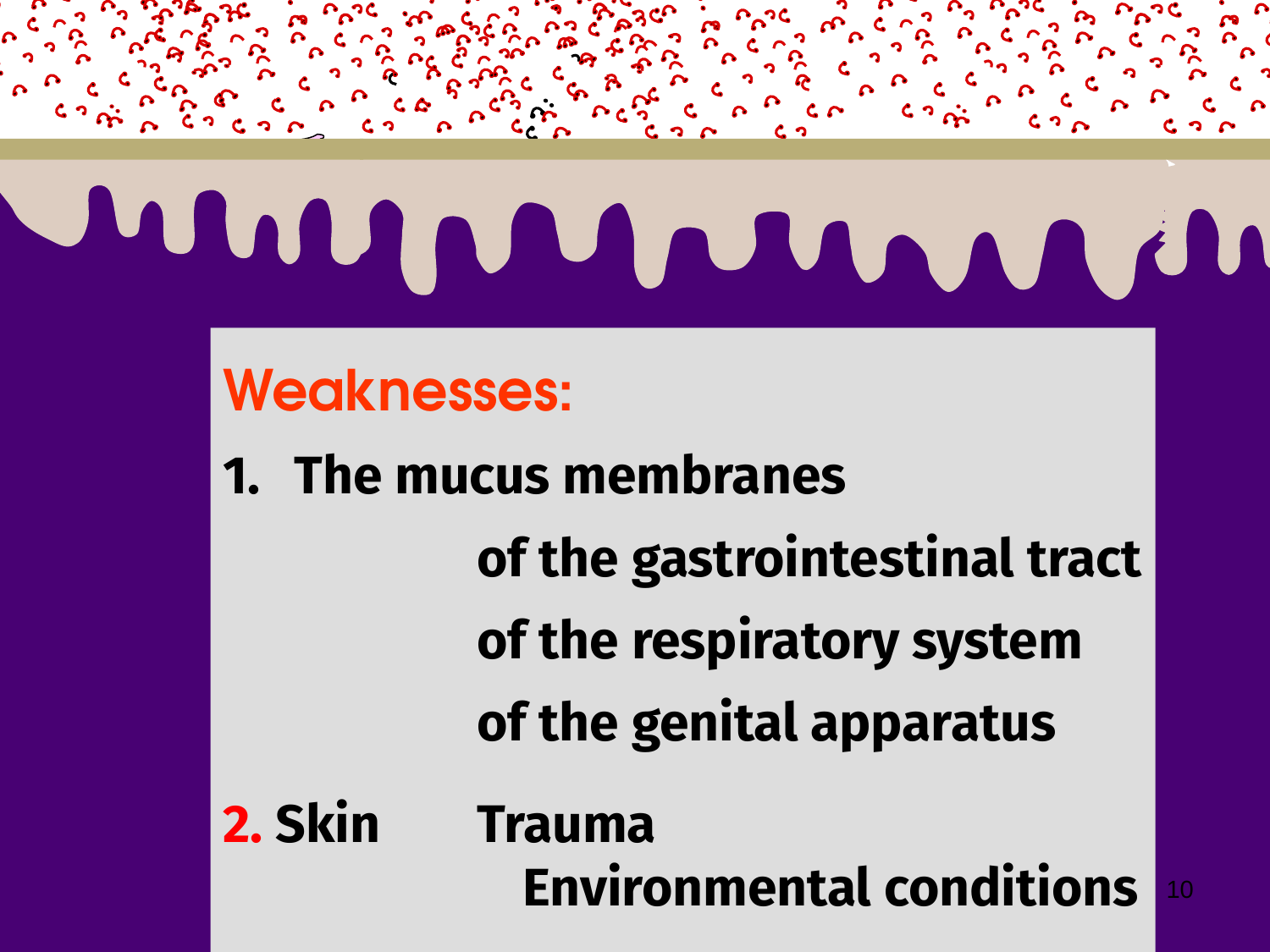

Weaknesses:
The mucus membranes
		of the gastrointestinal tract
		of the respiratory system
		of the genital apparatus

2. Skin       	Trauma
                        Environmental conditions

3. Apparatus   	Eye, ear...
10